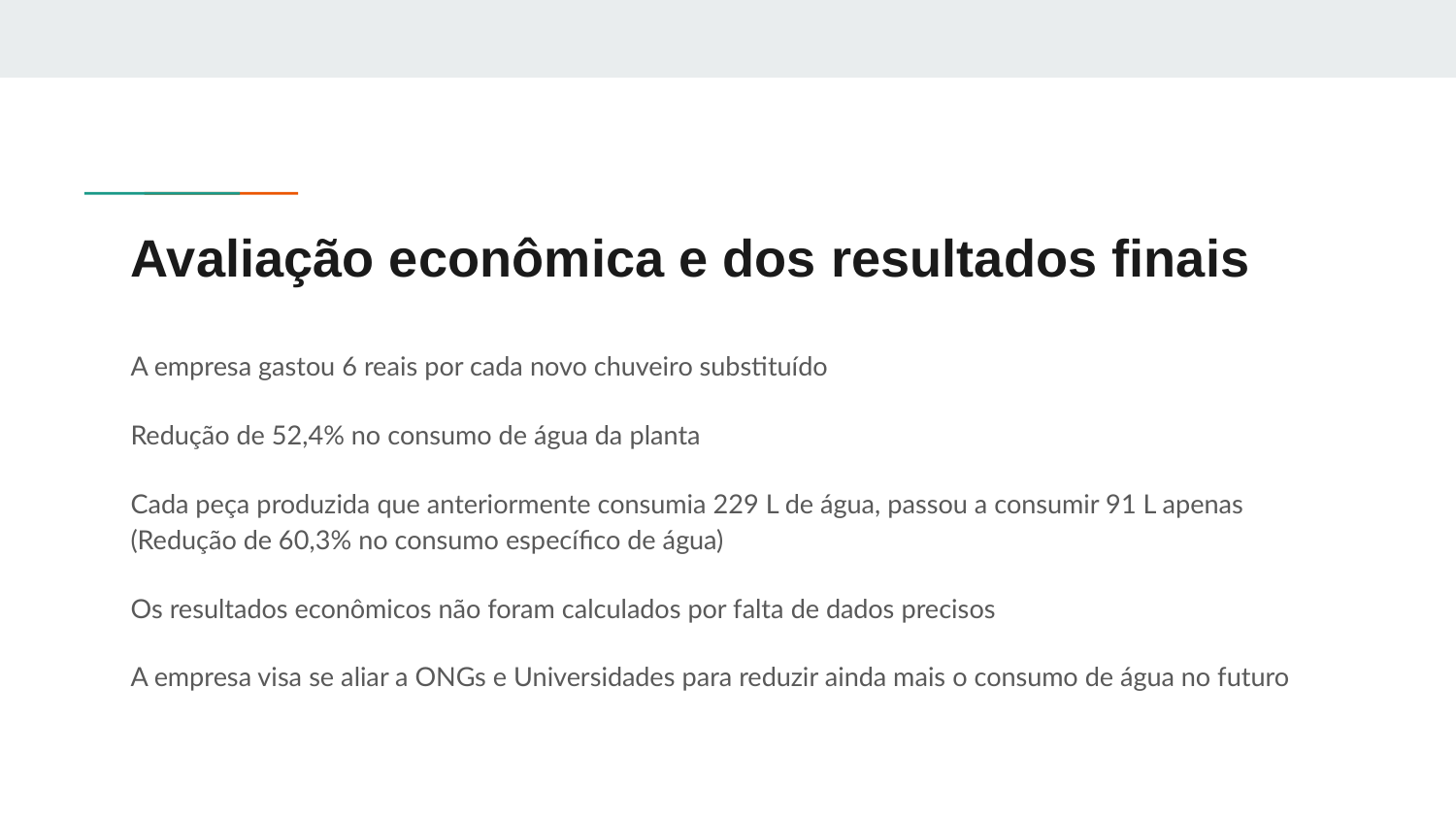

# Avaliação econômica e dos resultados finais
A empresa gastou 6 reais por cada novo chuveiro substituído
Redução de 52,4% no consumo de água da planta
Cada peça produzida que anteriormente consumia 229 L de água, passou a consumir 91 L apenas (Redução de 60,3% no consumo específico de água)
Os resultados econômicos não foram calculados por falta de dados precisos
A empresa visa se aliar a ONGs e Universidades para reduzir ainda mais o consumo de água no futuro